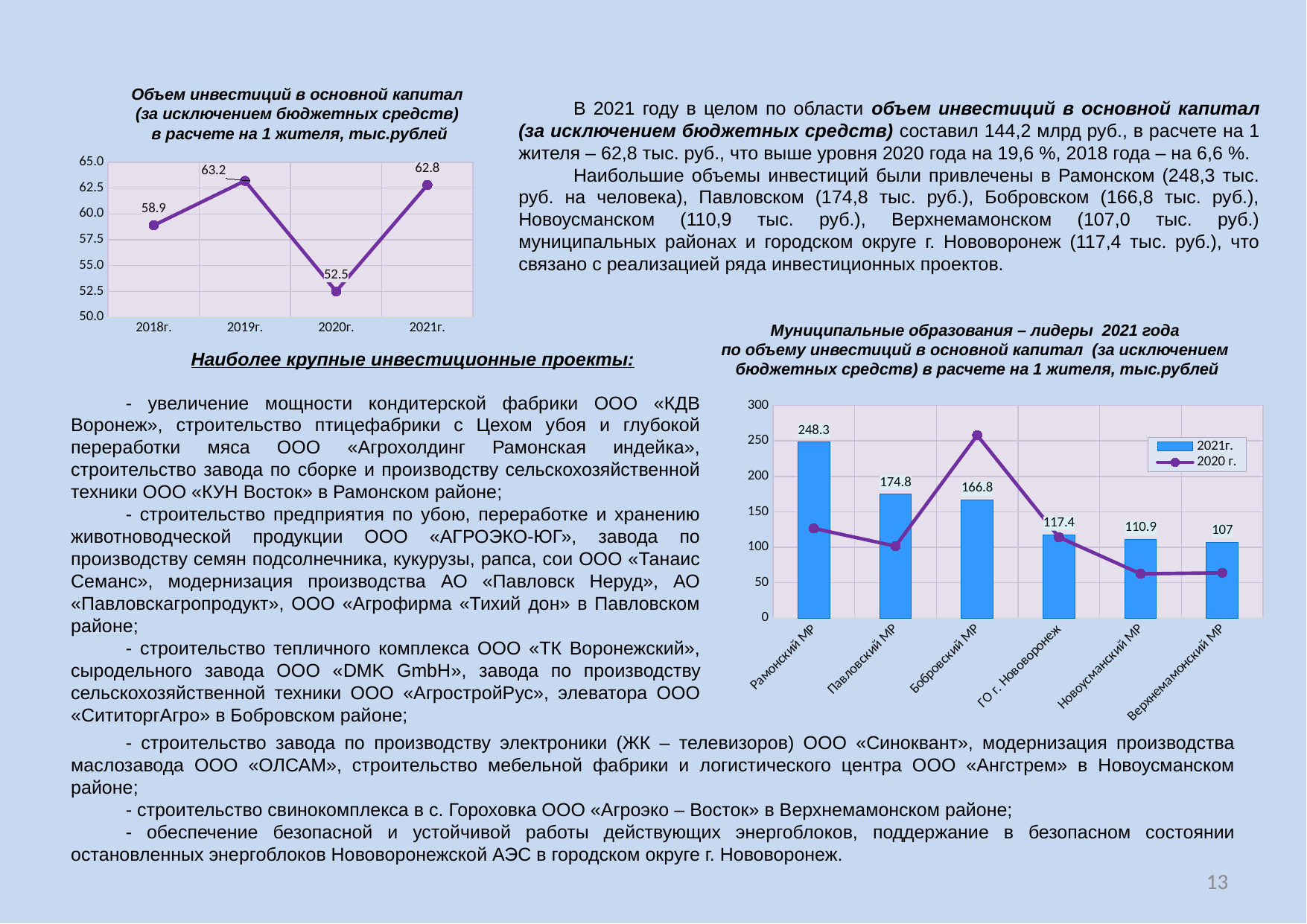

Объем инвестиций в основной капитал
(за исключением бюджетных средств)
 в расчете на 1 жителя, тыс.рублей
В 2021 году в целом по области объем инвестиций в основной капитал (за исключением бюджетных средств) составил 144,2 млрд руб., в расчете на 1 жителя – 62,8 тыс. руб., что выше уровня 2020 года на 19,6 %, 2018 года – на 6,6 %.
Наибольшие объемы инвестиций были привлечены в Рамонском (248,3 тыс. руб. на человека), Павловском (174,8 тыс. руб.), Бобровском (166,8 тыс. руб.), Новоусманском (110,9 тыс. руб.), Верхнемамонском (107,0 тыс. руб.) муниципальных районах и городском округе г. Нововоронеж (117,4 тыс. руб.), что связано с реализацией ряда инвестиционных проектов.

### Chart

| Category |  |
|---|---|
| 2018г. | 58.9 |
| 2019г. | 63.2 |
| 2020г. | 52.5 |
| 2021г. | 62.8 |
Муниципальные образования – лидеры  2021 года
по объему инвестиций в основной капитал  (за исключением
бюджетных средств) в расчете на 1 жителя, тыс.рублей
Наиболее крупные инвестиционные проекты:

- увеличение мощности кондитерской фабрики ООО «КДВ Воронеж», строительство птицефабрики с Цехом убоя и глубокой переработки мяса ООО «Агрохолдинг Рамонская индейка», строительство завода по сборке и производству сельскохозяйственной техники ООО «КУН Восток» в Рамонском районе;
- строительство предприятия по убою, переработке и хранению животноводческой продукции ООО «АГРОЭКО-ЮГ», завода по производству семян подсолнечника, кукурузы, рапса, сои ООО «Танаис Семанс», модернизация производства АО «Павловск Неруд», АО «Павловскагропродукт», ООО «Агрофирма «Тихий дон» в Павловском районе;
- строительство тепличного комплекса ООО «ТК Воронежский», сыродельного завода ООО «DMK GmbH», завода по производству сельскохозяйственной техники ООО «АгростройРус», элеватора ООО «СититоргАгро» в Бобровском районе;

### Chart

| Category | 2021г. | 2020 г. |
|---|---|---|
| Рамонский МР | 248.3 | 126.6 |
| Павловский МР | 174.8 | 101.6 |
| Бобровский МР | 166.8 | 257.8999999999999 |
| ГО г. Нововоронеж | 117.4 | 114.2 |
| Новоусманский МР | 110.9 | 62.6 |
| Верхнемамонский МР | 107.0 | 64.0 |
- строительство завода по производству электроники (ЖК – телевизоров) ООО «Синоквант», модернизация производства маслозавода ООО «ОЛСАМ», строительство мебельной фабрики и логистического центра ООО «Ангстрем» в Новоусманском районе;
- строительство свинокомплекса в с. Гороховка ООО «Агроэко – Восток» в Верхнемамонском районе;
- обеспечение безопасной и устойчивой работы действующих энергоблоков, поддержание в безопасном состоянии остановленных энергоблоков Нововоронежской АЭС в городском округе г. Нововоронеж.

13